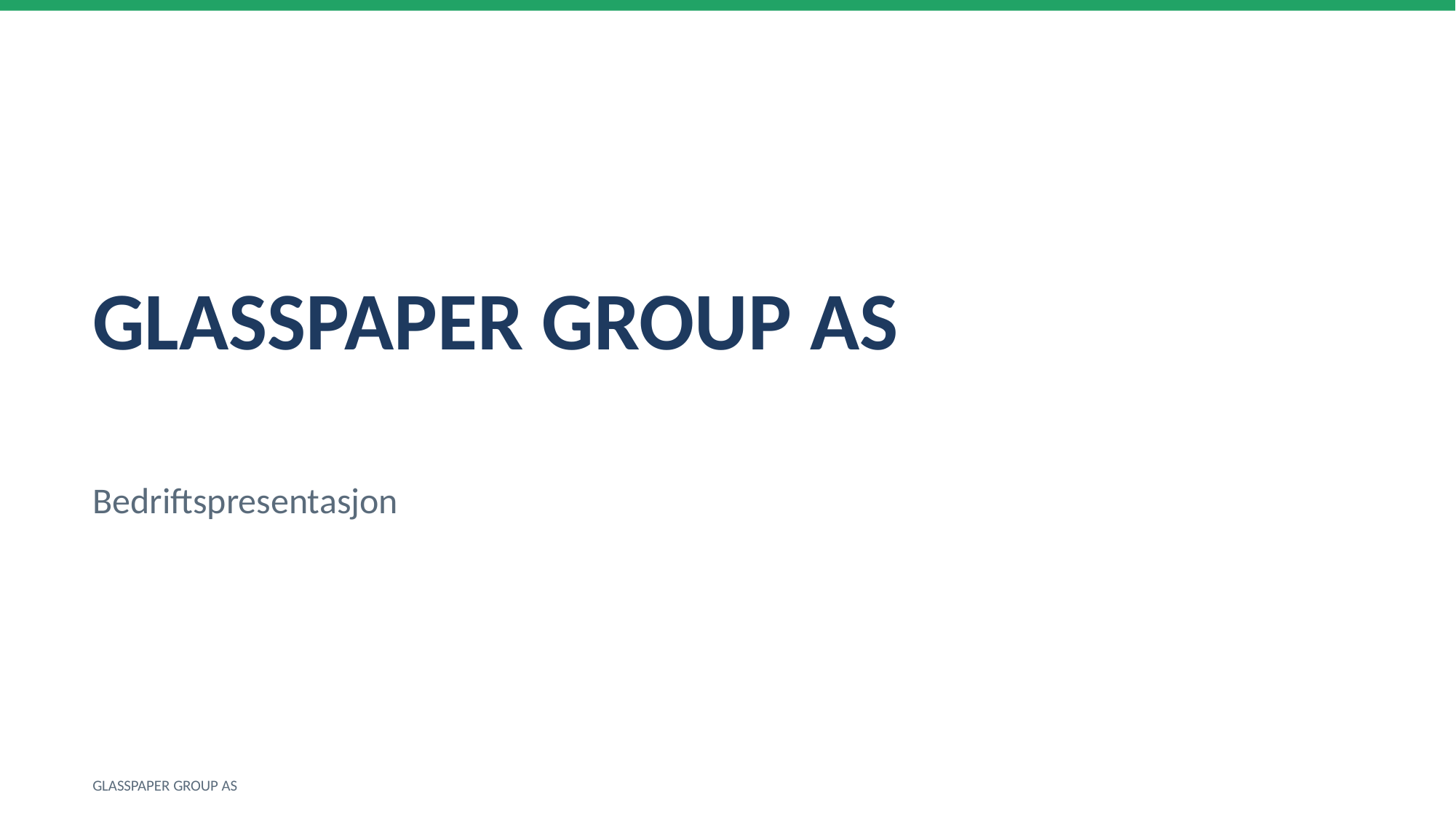

GLASSPAPER GROUP AS
Bedriftspresentasjon
GLASSPAPER GROUP AS